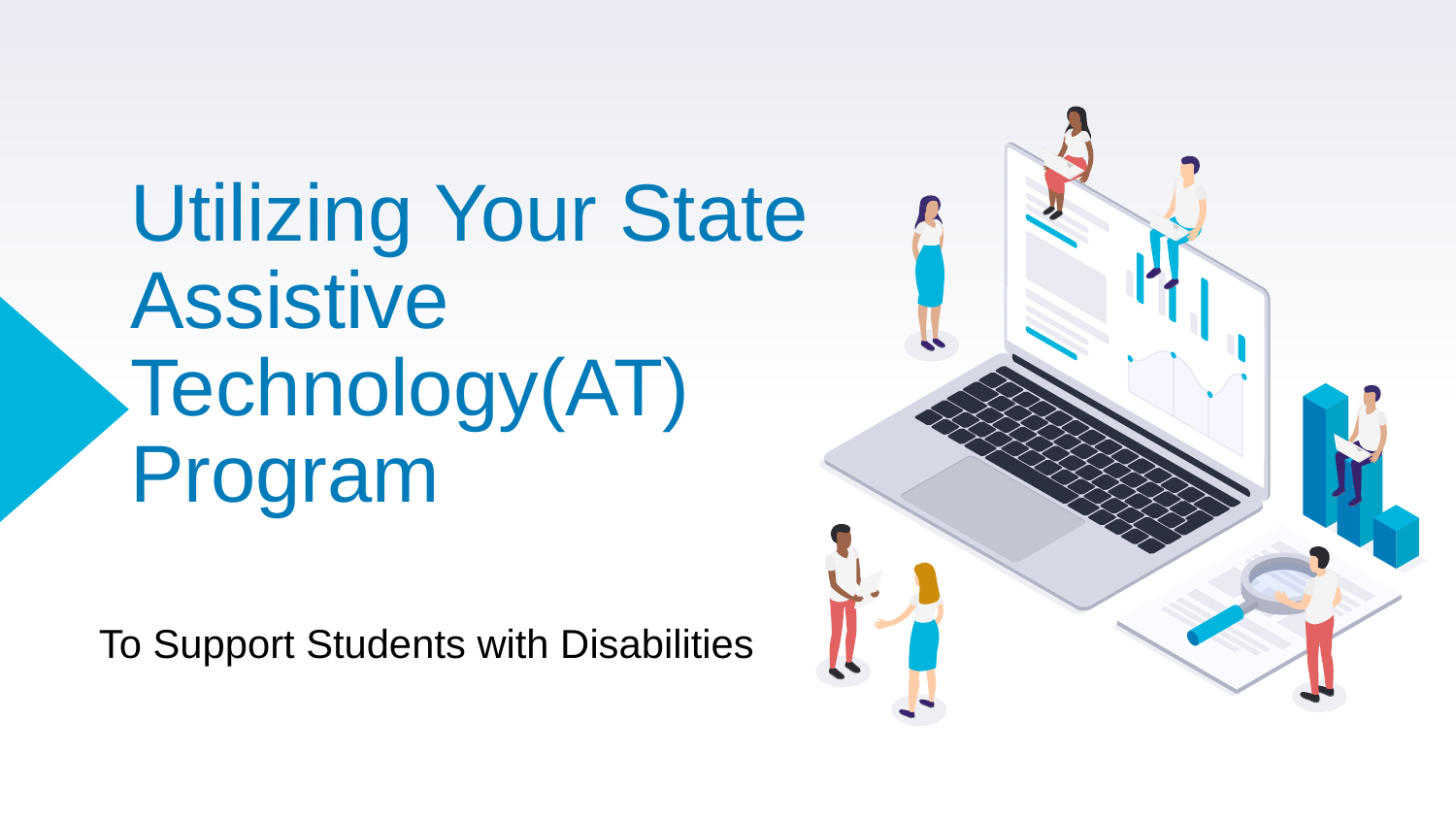

# Utilizing Your State Assistive Technology(AT) Program
To Support Students with Disabilities